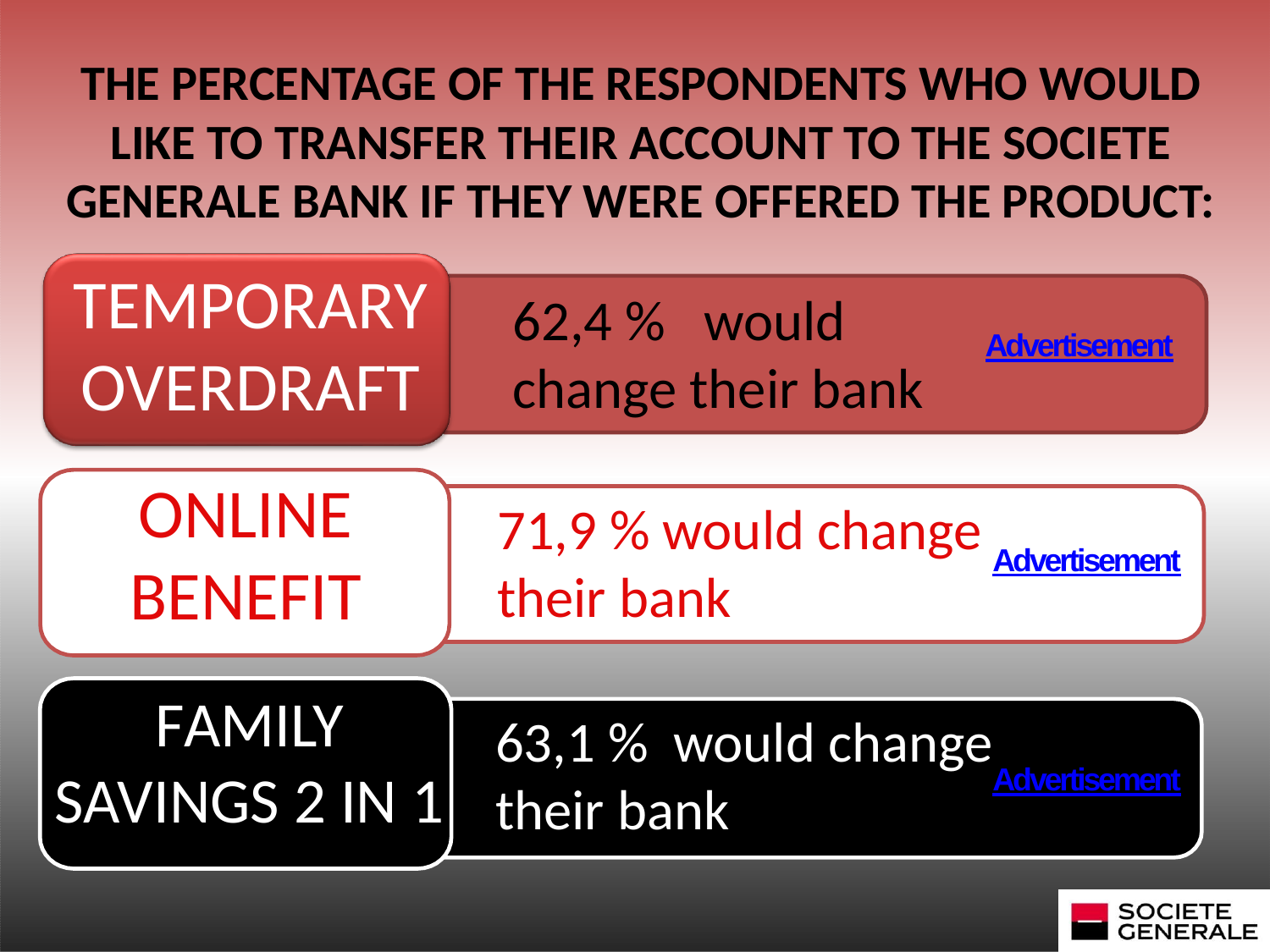

The percentage of the respondents who would like to transfer their account to the Societe Generale Bank if they were offered the product:

TEMPORARY OVERDRAFT

62,4 %   would change their bank
Advertisement
ONLINE BENEFIT

71,9 % would change their bank
Advertisement

FAMILY SAVINGS 2 IN 1

63,1 %  would change their bank
Advertisement